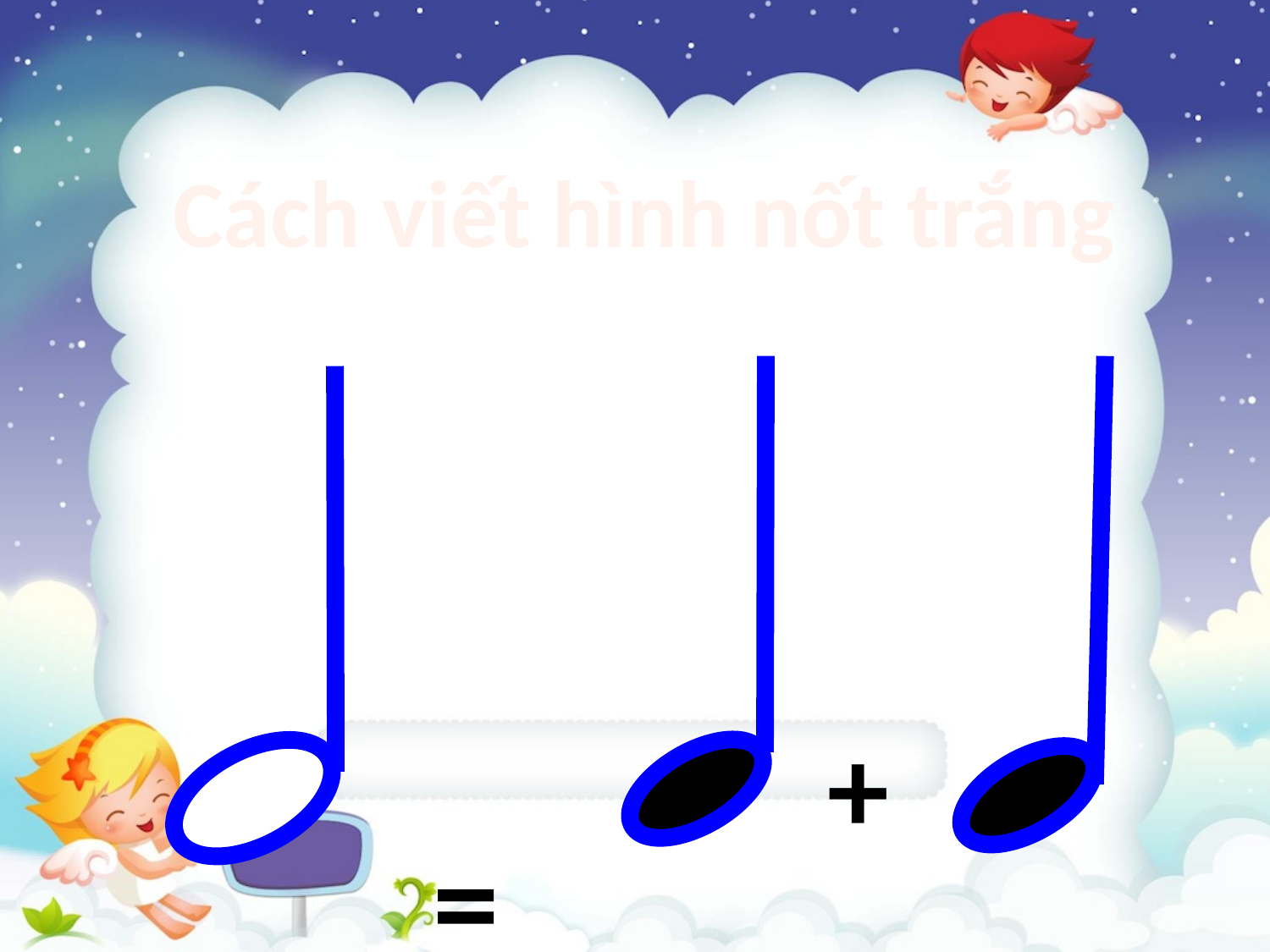

Cách viết hình nốt trắng

 +
=